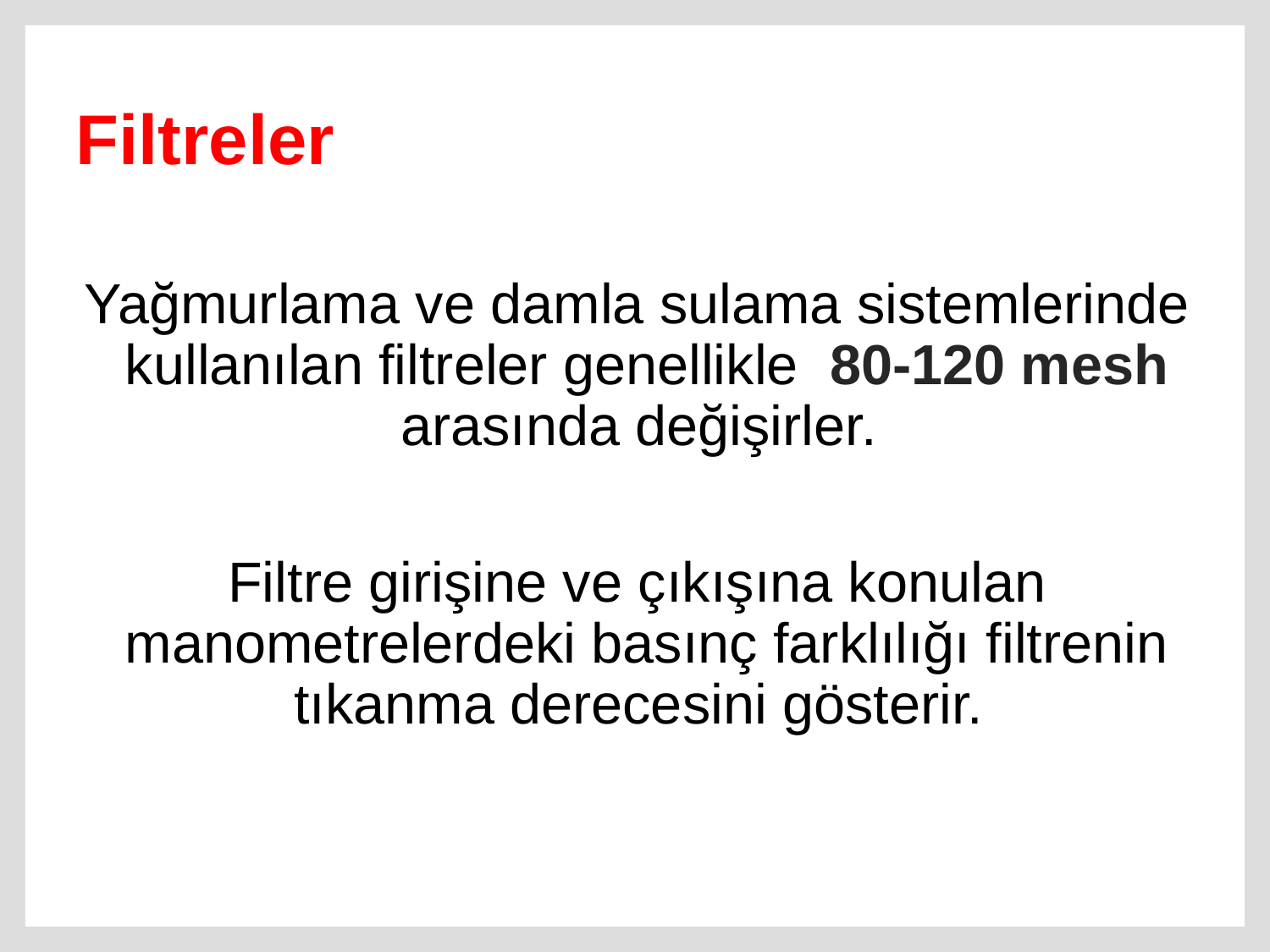

Filtreler
Yağmurlama ve damla sulama sistemlerinde kullanılan filtreler genellikle  80-120 mesh arasında değişirler.

Filtre girişine ve çıkışına konulan manometrelerdeki basınç farklılığı filtrenin tıkanma derecesini gösterir.